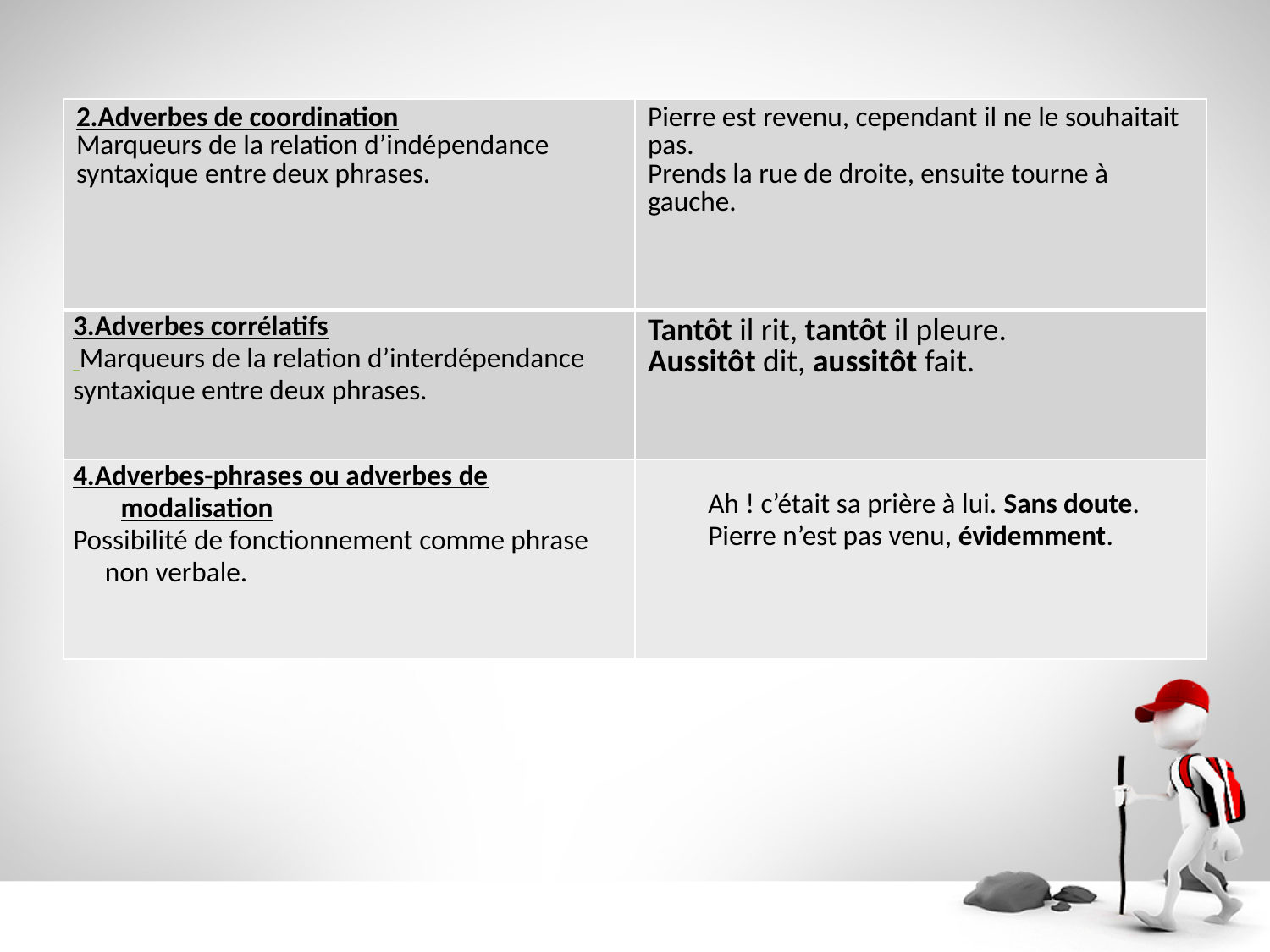

| 2.Adverbes de coordination Marqueurs de la relation d’indépendance syntaxique entre deux phrases. | Pierre est revenu, cependant il ne le souhaitait pas. Prends la rue de droite, ensuite tourne à gauche. |
| --- | --- |
| 3.Adverbes corrélatifs Marqueurs de la relation d’interdépendance syntaxique entre deux phrases. | Tantôt il rit, tantôt il pleure. Aussitôt dit, aussitôt fait. |
| 4.Adverbes-phrases ou adverbes de modalisation Possibilité de fonctionnement comme phrase non verbale. | Ah ! c’était sa prière à lui. Sans doute. Pierre n’est pas venu, évidemment. |